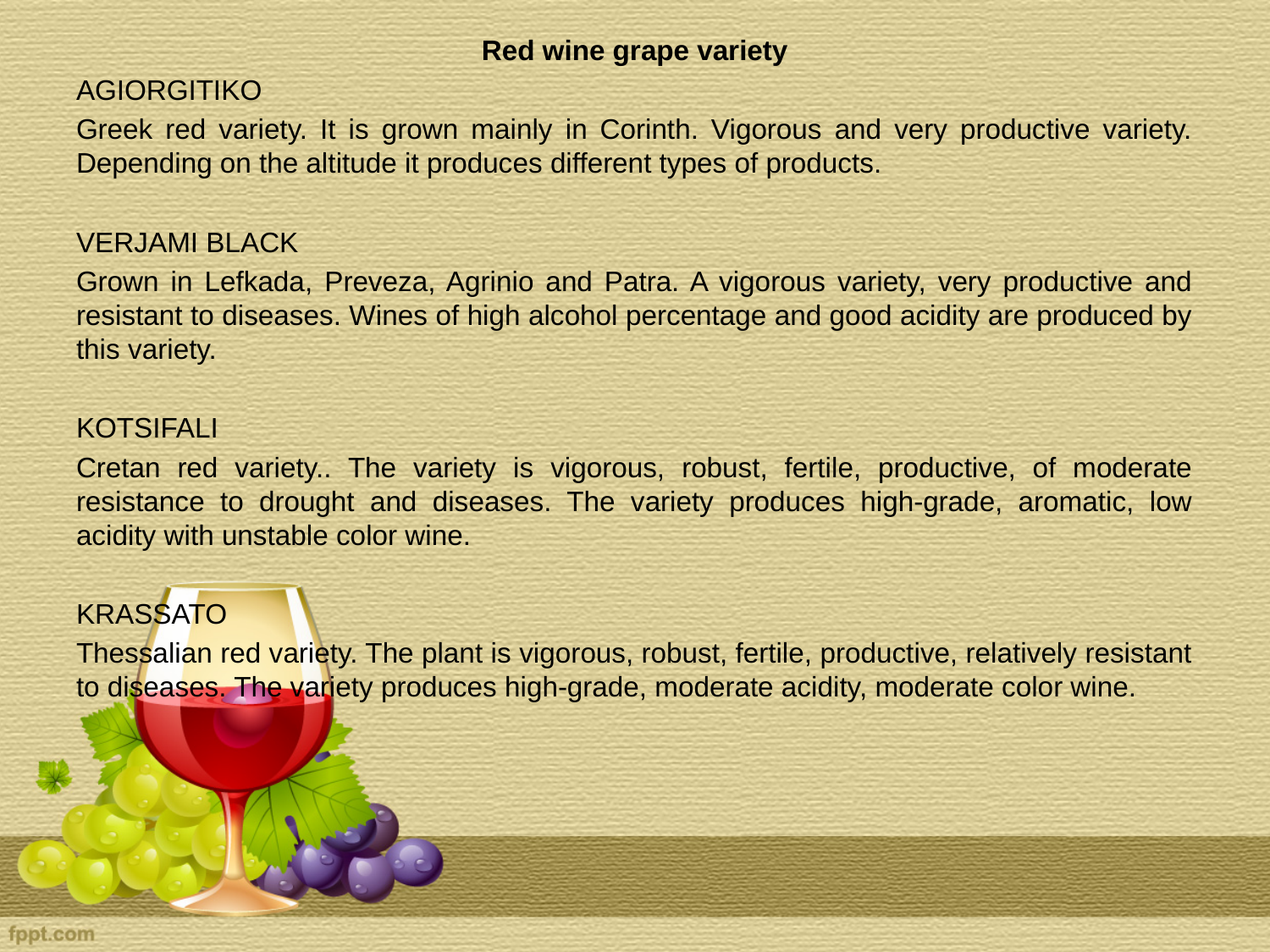

Red wine grape variety
AGIORGITIKO
Greek red variety. It is grown mainly in Corinth. Vigorous and very productive variety. Depending on the altitude it produces different types of products.

VERJAMI BLACK
Grown in Lefkada, Preveza, Agrinio and Patra. A vigorous variety, very productive and resistant to diseases. Wines of high alcohol percentage and good acidity are produced by this variety.

KOTSIFALI
Cretan red variety.. The variety is vigorous, robust, fertile, productive, of moderate resistance to drought and diseases. The variety produces high-grade, aromatic, low acidity with unstable color wine.

KRASSATO
Thessalian red variety. The plant is vigorous, robust, fertile, productive, relatively resistant to diseases. The variety produces high-grade, moderate acidity, moderate color wine.